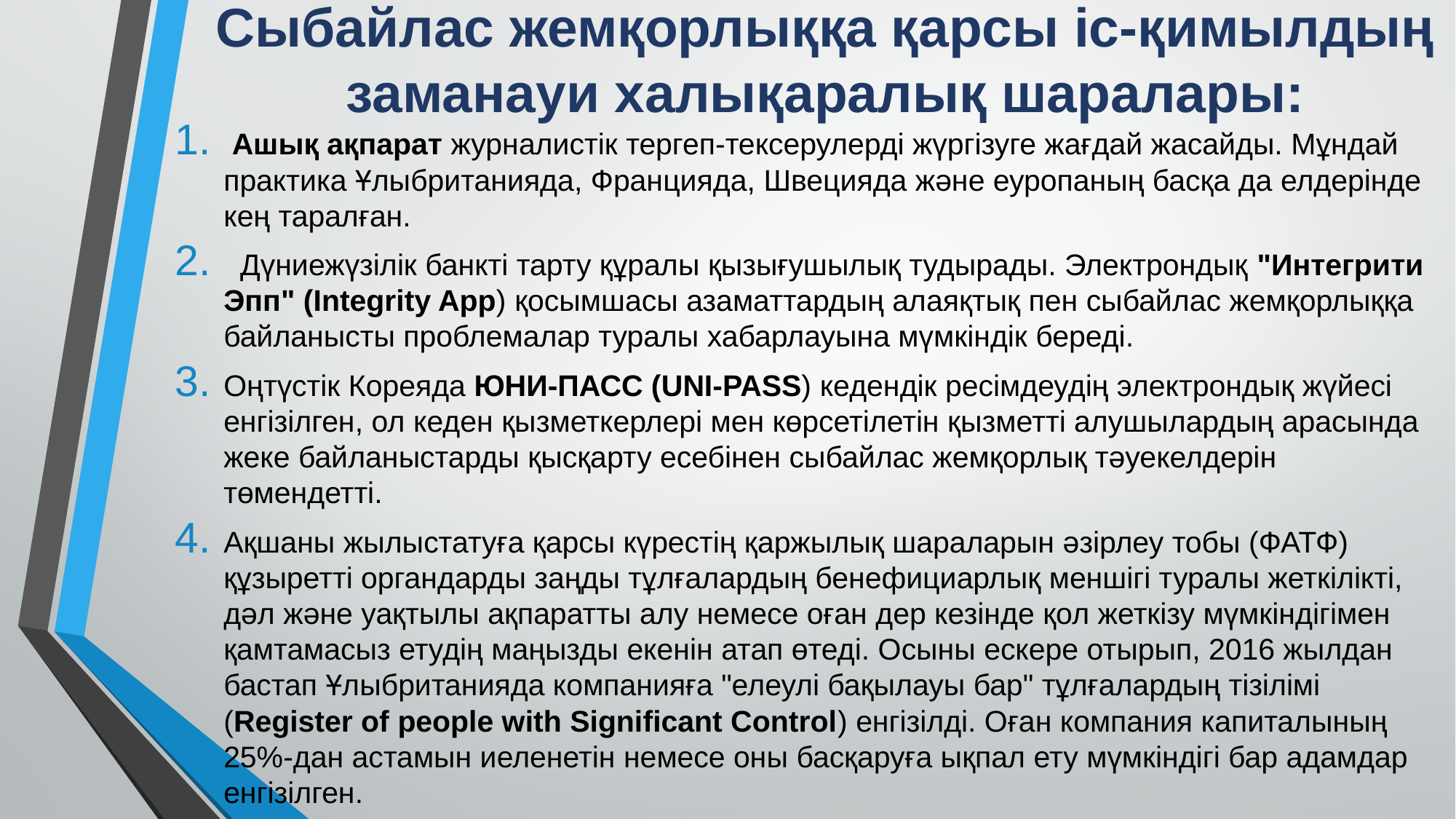

# Сыбайлас жемқорлыққа қарсы іс-қимылдың заманауи халықаралық шаралары:
 Ашық ақпарат журналистік тергеп-тексерулерді жүргізуге жағдай жасайды. Мұндай практика Ұлыбританияда, Францияда, Швецияда және еуропаның басқа да елдерінде кең таралған.
  Дүниежүзілік банкті тарту құралы қызығушылық тудырады. Электрондық "Интегрити Эпп" (Integrity App) қосымшасы азаматтардың алаяқтық пен сыбайлас жемқорлыққа байланысты проблемалар туралы хабарлауына мүмкіндік береді.
Оңтүстік Кореяда ЮНИ-ПАСС (UNI-PASS) кедендік ресімдеудің электрондық жүйесі енгізілген, ол кеден қызметкерлері мен көрсетілетін қызметті алушылардың арасында жеке байланыстарды қысқарту есебінен сыбайлас жемқорлық тәуекелдерін төмендетті.
Ақшаны жылыстатуға қарсы күрестің қаржылық шараларын әзірлеу тобы (ФАТФ) құзыретті органдарды заңды тұлғалардың бенефициарлық меншігі туралы жеткілікті, дәл және уақтылы ақпаратты алу немесе оған дер кезінде қол жеткізу мүмкіндігімен қамтамасыз етудің маңызды екенін атап өтеді. Осыны ескере отырып, 2016 жылдан бастап Ұлыбританияда компанияға "елеулі бақылауы бар" тұлғалардың тізілімі (Register of people with Significant Control) енгізілді. Оған компания капиталының 25%-дан астамын иеленетін немесе оны басқаруға ықпал ету мүмкіндігі бар адамдар енгізілген.